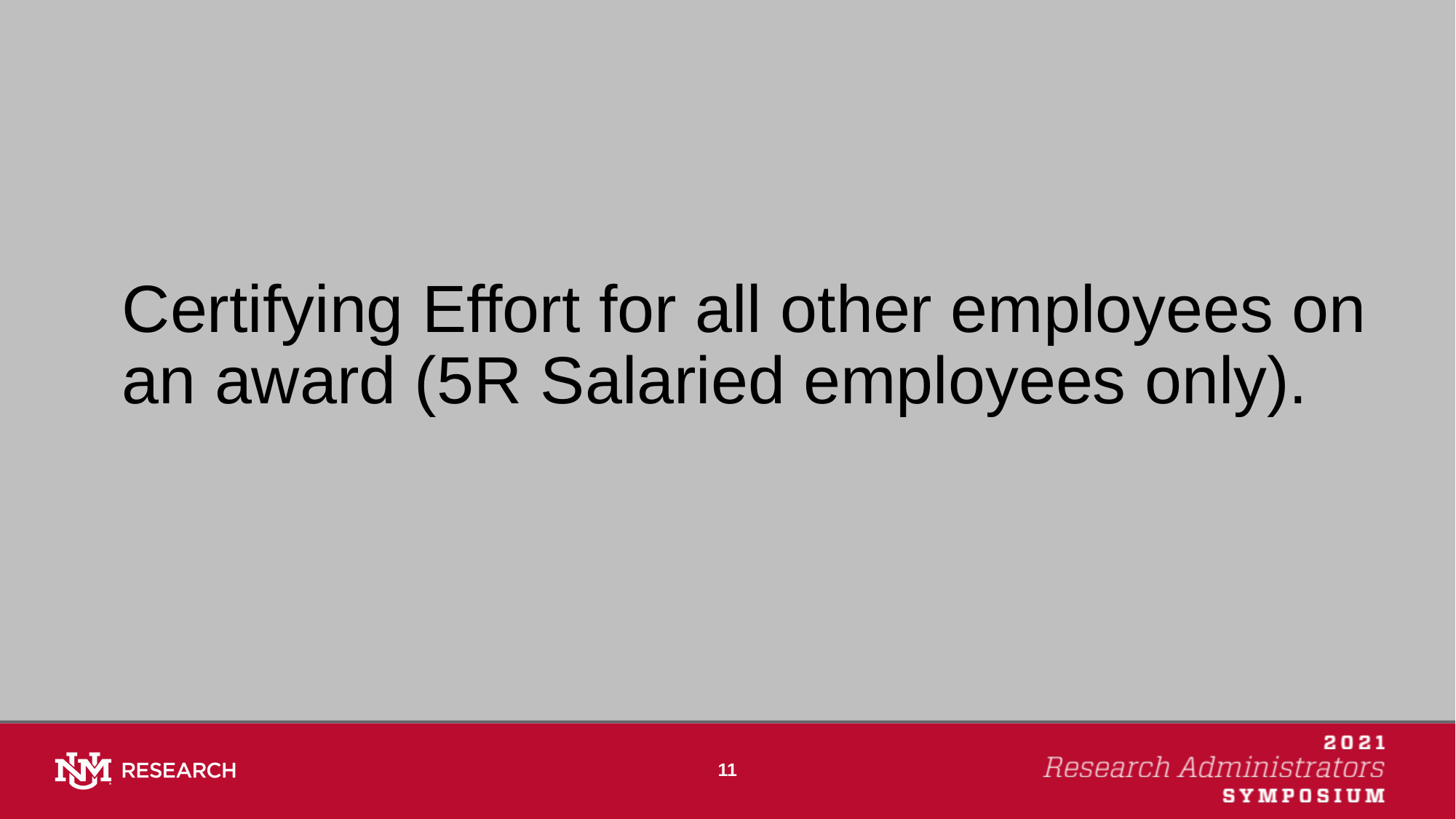

# Certifying Effort for all other employees on an award (5R Salaried employees only).
11